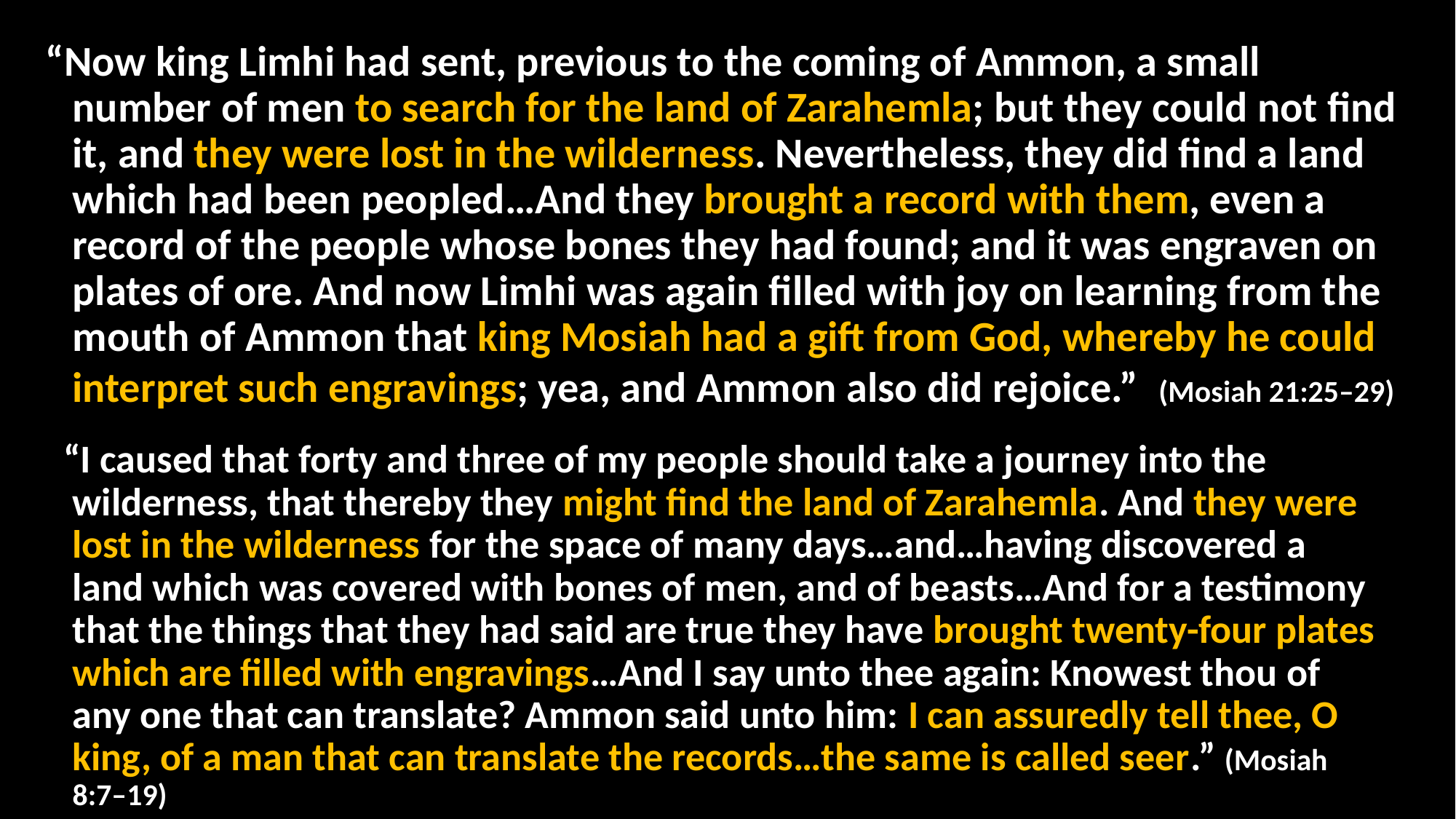

“Now king Limhi had sent, previous to the coming of Ammon, a small number of men to search for the land of Zarahemla; but they could not find it, and they were lost in the wilderness. Nevertheless, they did find a land which had been peopled…And they brought a record with them, even a record of the people whose bones they had found; and it was engraven on plates of ore. And now Limhi was again filled with joy on learning from the mouth of Ammon that king Mosiah had a gift from God, whereby he could interpret such engravings; yea, and Ammon also did rejoice.”  (Mosiah 21:25–29)
  “I caused that forty and three of my people should take a journey into the wilderness, that thereby they might find the land of Zarahemla. And they were lost in the wilderness for the space of many days…and…having discovered a land which was covered with bones of men, and of beasts…And for a testimony that the things that they had said are true they have brought twenty-four plates which are filled with engravings…And I say unto thee again: Knowest thou of any one that can translate? Ammon said unto him: I can assuredly tell thee, O king, of a man that can translate the records…the same is called seer.” (Mosiah 8:7–19)